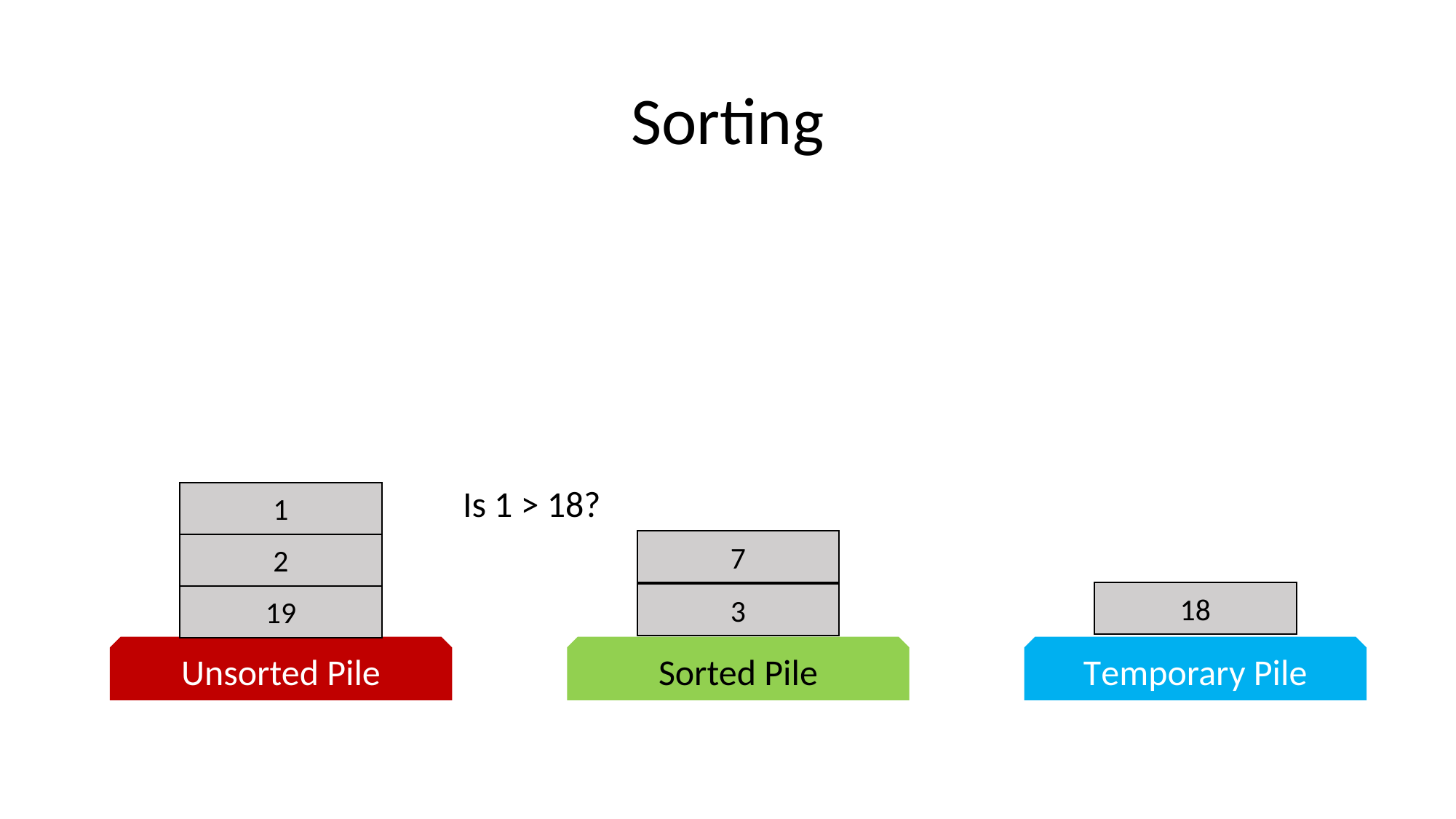

# Sorting
Is 1 > 18?
1
7
2
18
3
19
Unsorted Pile
Sorted Pile
Temporary Pile